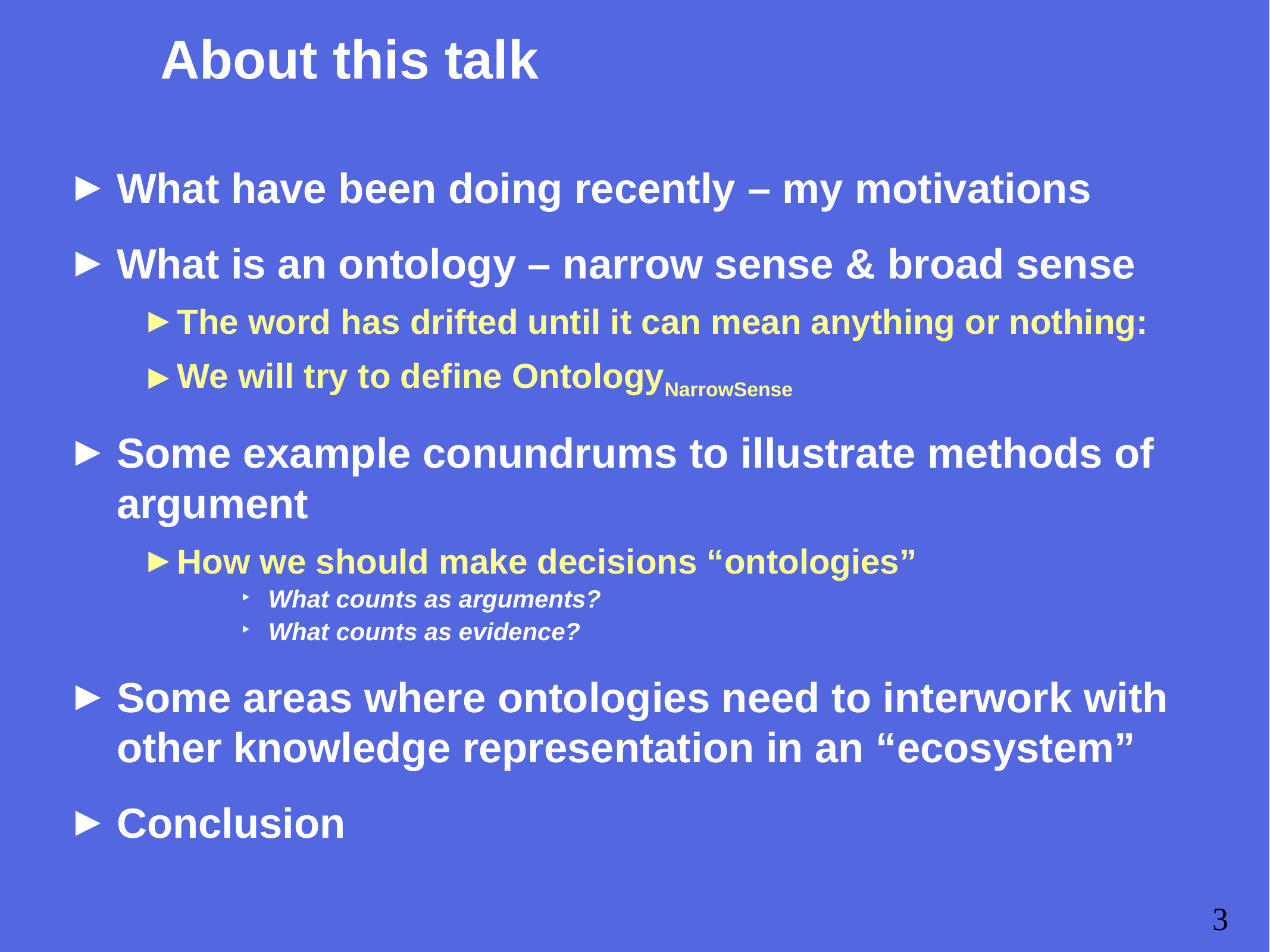

# About this talk
What have been doing recently – my motivations
What is an ontology – narrow sense & broad sense
The word has drifted until it can mean anything or nothing:
We will try to define OntologyNarrowSense
Some example conundrums to illustrate methods of argument
How we should make decisions “ontologies”
What counts as arguments?
What counts as evidence?
Some areas where ontologies need to interwork with other knowledge representation in an “ecosystem”
Conclusion
3